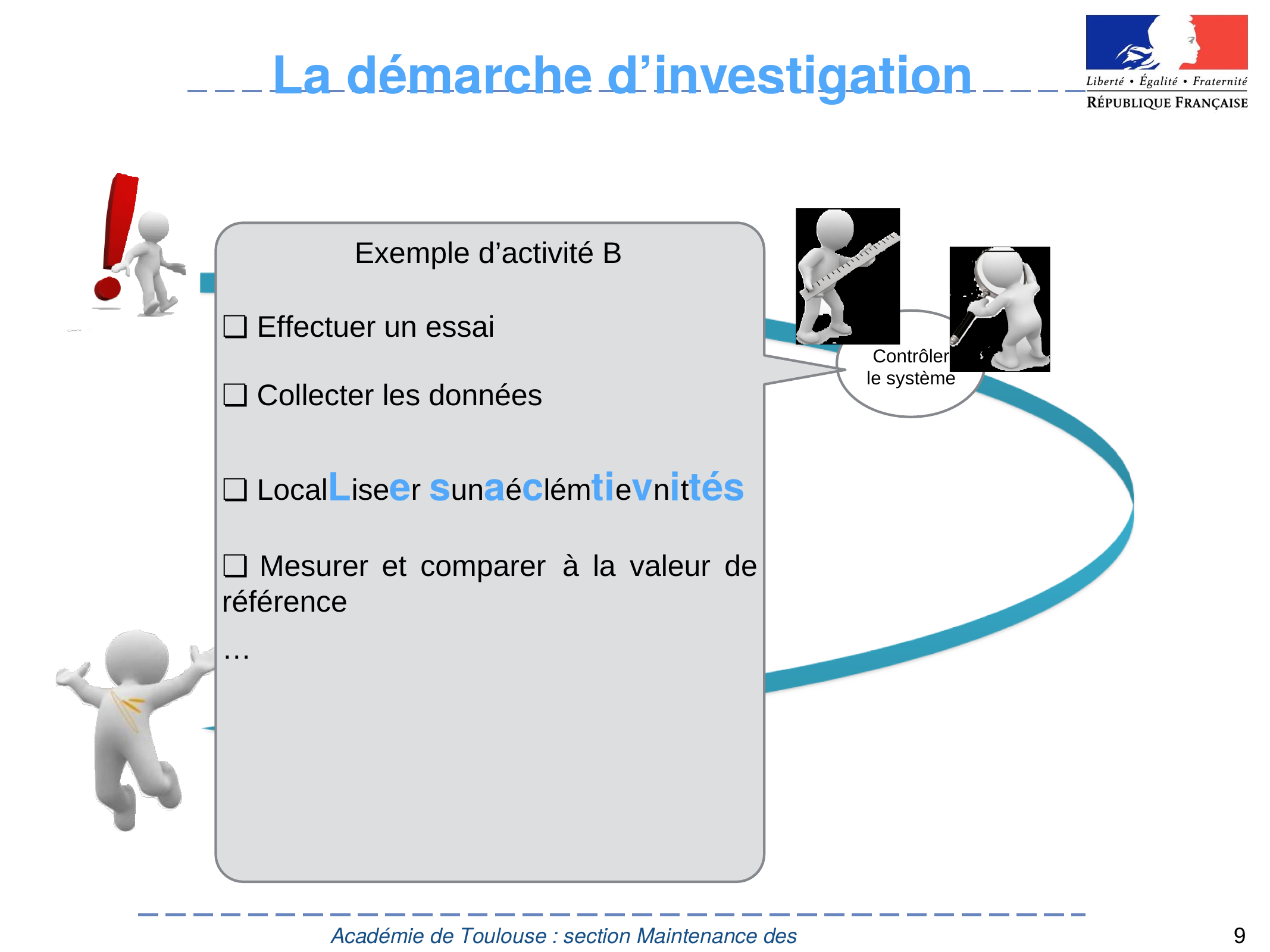

# La démarche d’investigation

Exemple d’activité B

❏ Effectuer un essai

Contrôler
le système
❏ Collecter les données
❏ LocalLiseer sunaéclémtievnittés
❏	Mesurer	et	comparer	à	la	valeur	de référence
…

9
Académie de Toulouse : section Maintenance des Véhicules